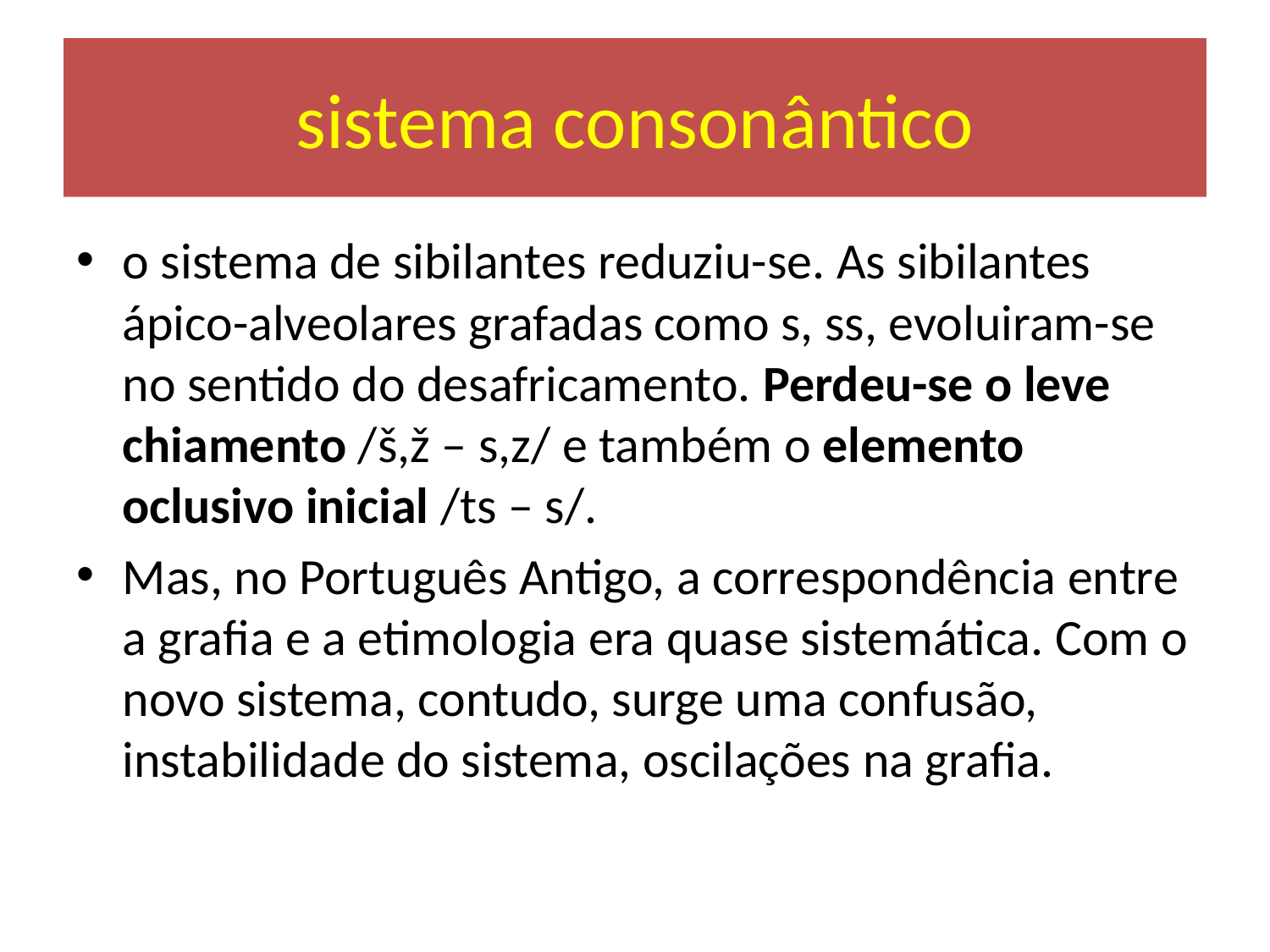

# sistema consonântico
o sistema de sibilantes reduziu-se. As sibilantes ápico-alveolares grafadas como s, ss, evoluiram-se no sentido do desafricamento. Perdeu-se o leve chiamento /š,ž – s,z/ e também o elemento oclusivo inicial /ts – s/.
Mas, no Português Antigo, a correspondência entre a grafia e a etimologia era quase sistemática. Com o novo sistema, contudo, surge uma confusão, instabilidade do sistema, oscilações na grafia.